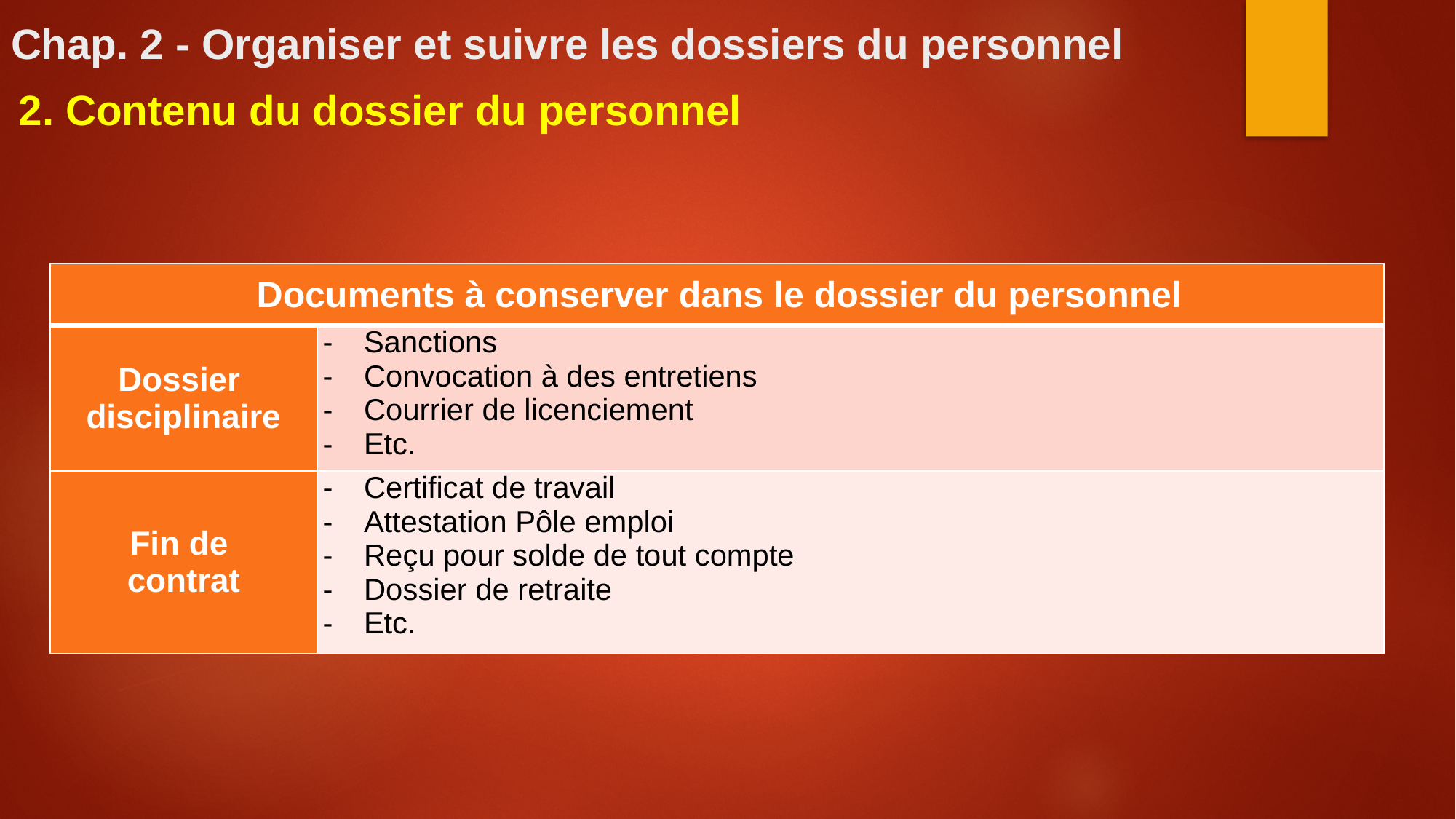

# Chap. 2 - Organiser et suivre les dossiers du personnel
2. Contenu du dossier du personnel
| Documents à conserver dans le dossier du personnel |  |
| --- | --- |
| Dossier disciplinaire | Sanctions Convocation à des entretiens Courrier de licenciement Etc. |
| Fin de contrat | Certificat de travail Attestation Pôle emploi Reçu pour solde de tout compte Dossier de retraite Etc. |